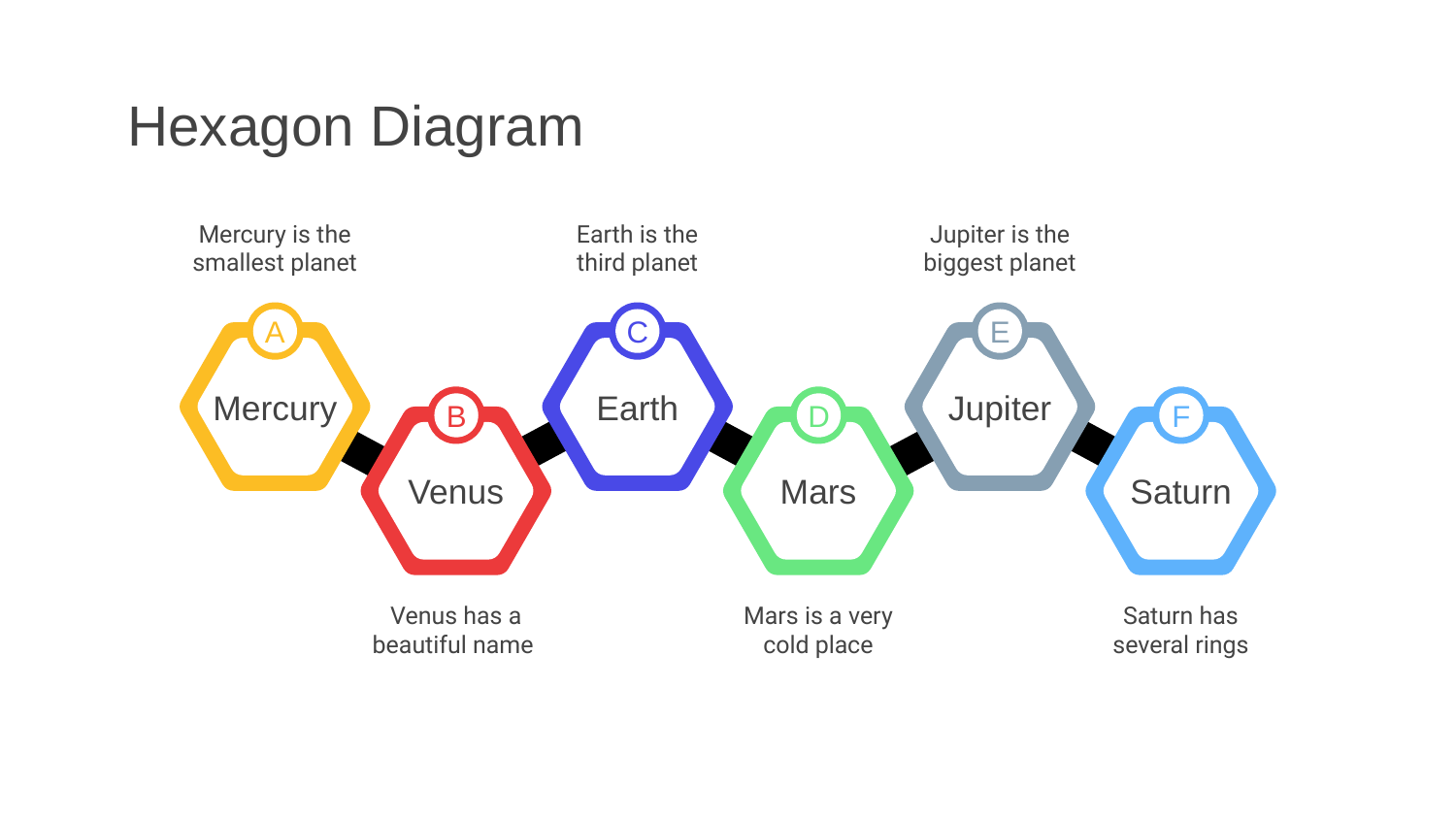

# Hexagon Diagram
Mercury is the smallest planet

A

Mercury
Earth is the third planet

C

Earth
Jupiter is the biggest planet

E

Jupiter

B

Venus
Venus has a beautiful name

D

Mars
Mars is a very cold place

F

Saturn
Saturn has several rings